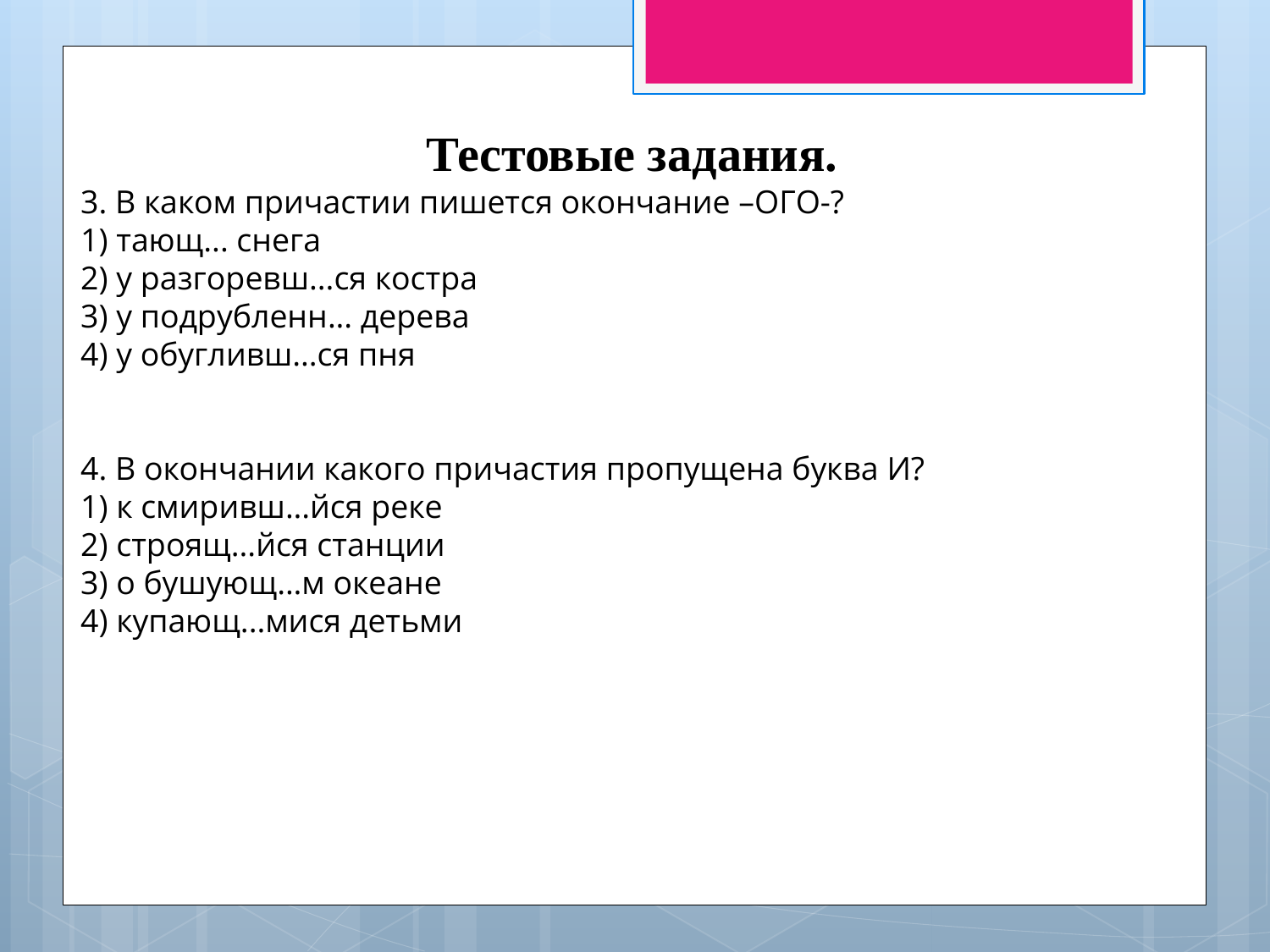

Тестовые задания.
3. В каком причастии пишется окончание –ОГО-?
1) тающ... снега
2) у разгоревш...ся костра
3) у подрубленн... дерева
4) у обугливш...ся пня

4. В окончании какого причастия пропущена буква И?
1) к смиривш...йся реке
2) строящ...йся станции
3) о бушующ...м океане
4) купающ...мися детьми